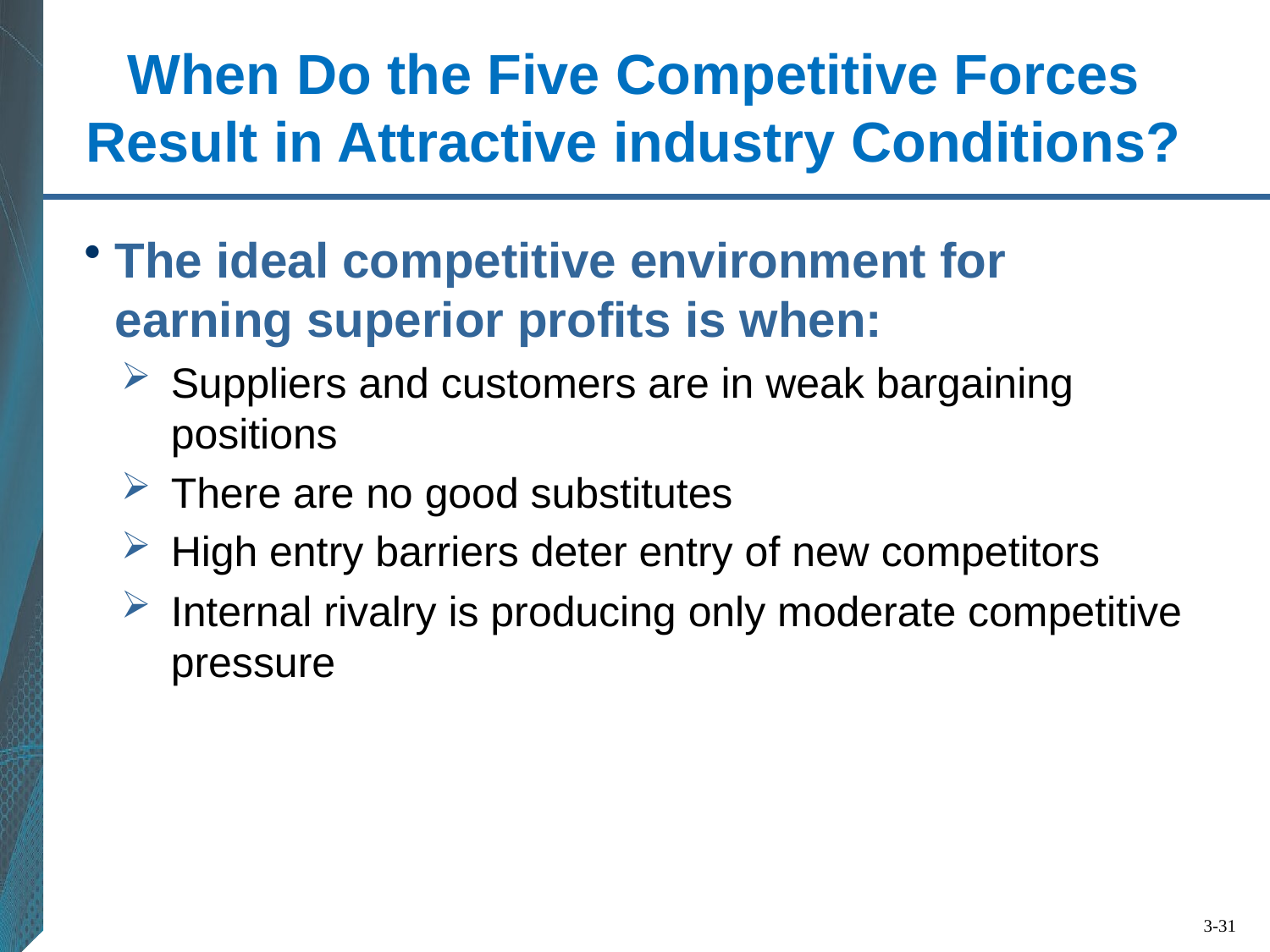

# When Do the Five Competitive Forces Result in Attractive industry Conditions?
The ideal competitive environment for earning superior profits is when:
Suppliers and customers are in weak bargaining positions
There are no good substitutes
High entry barriers deter entry of new competitors
Internal rivalry is producing only moderate competitive pressure